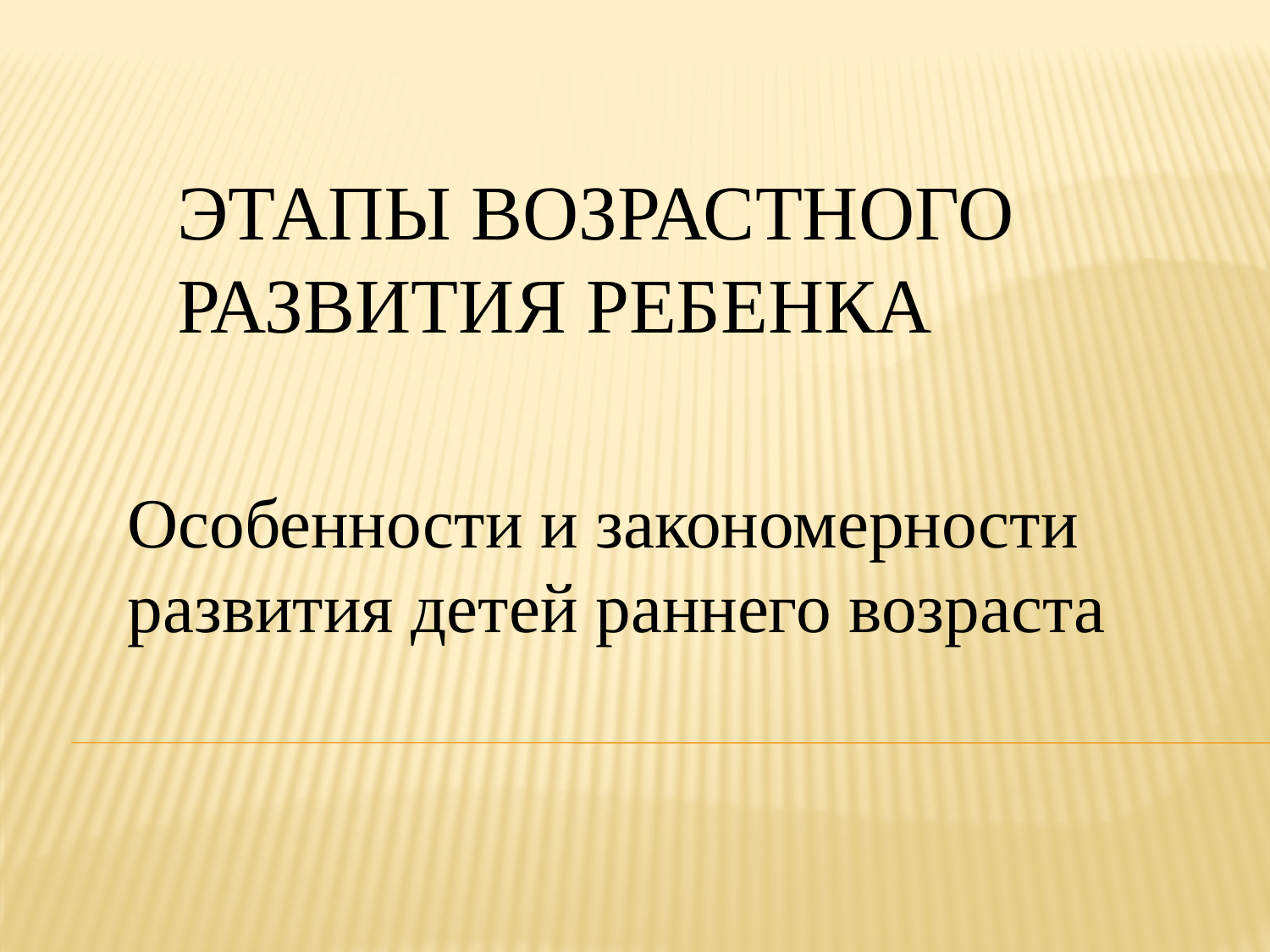

# Этапы возрастного развития ребенка
Особенности и закономерности     развития детей раннего возраста